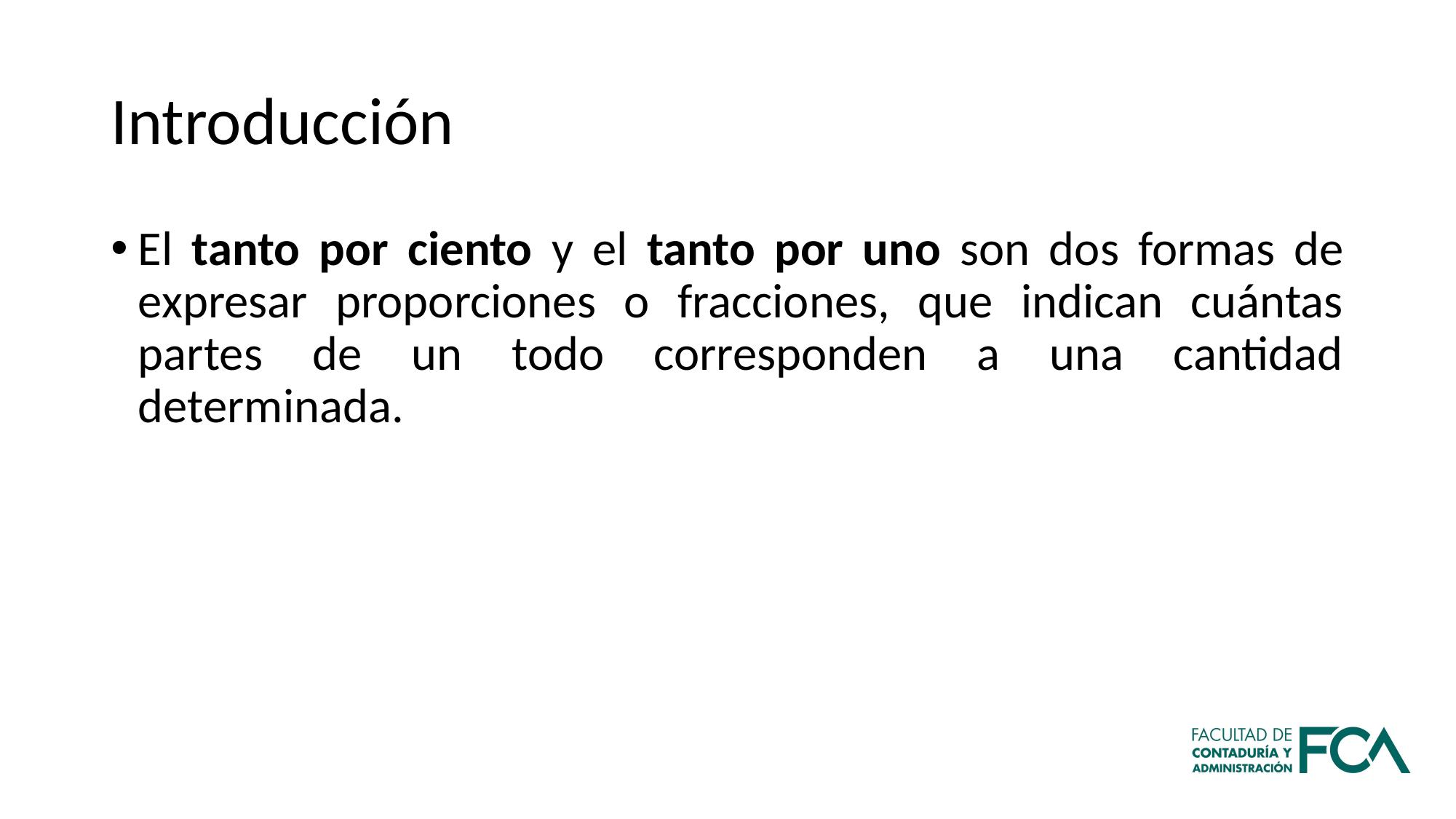

# Introducción
El tanto por ciento y el tanto por uno son dos formas de expresar proporciones o fracciones, que indican cuántas partes de un todo corresponden a una cantidad determinada.